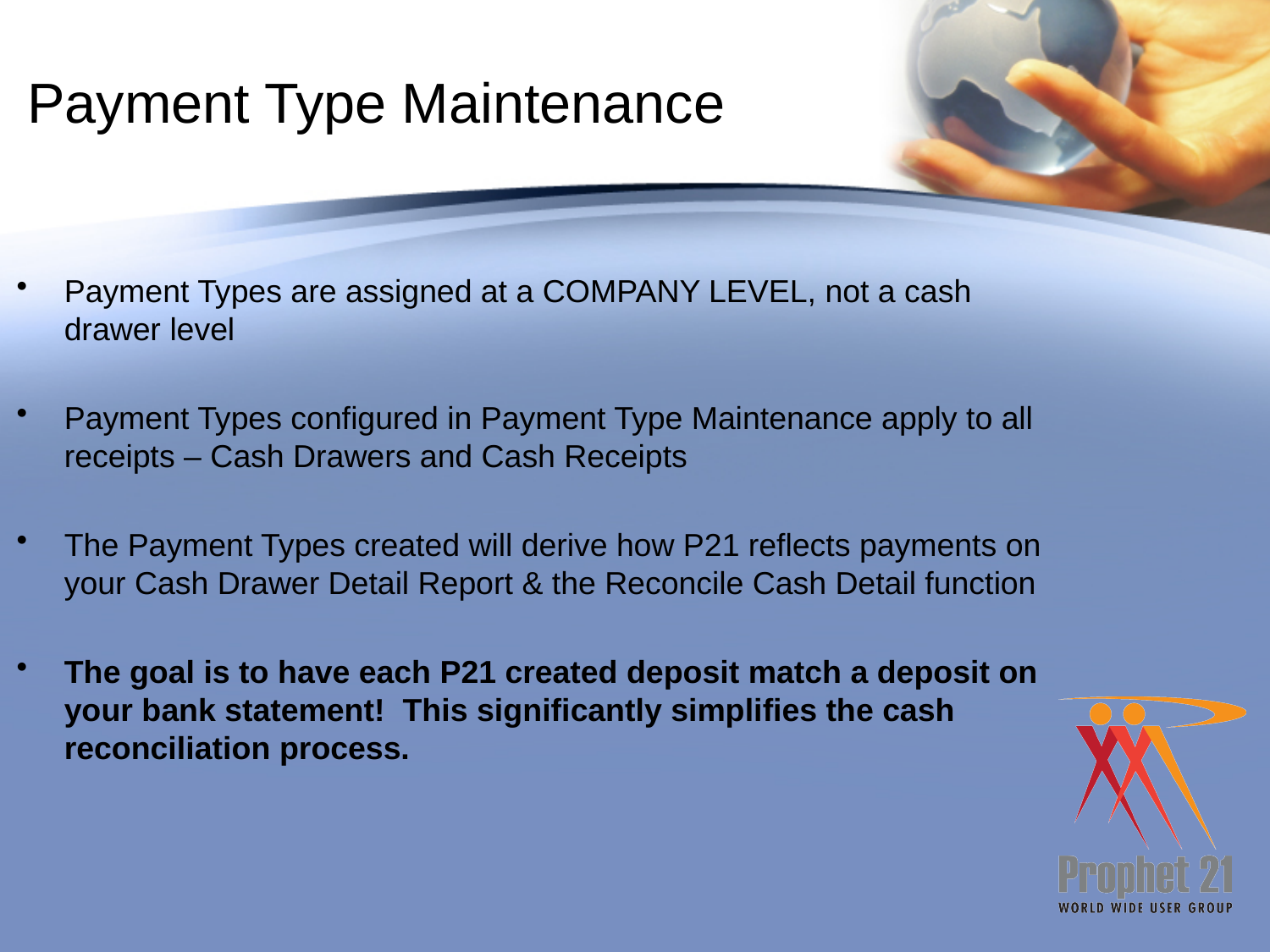

# Payment Type Maintenance
Payment Types are assigned at a COMPANY LEVEL, not a cash drawer level

Payment Types configured in Payment Type Maintenance apply to all receipts – Cash Drawers and Cash Receipts

The Payment Types created will derive how P21 reflects payments on your Cash Drawer Detail Report & the Reconcile Cash Detail function

The goal is to have each P21 created deposit match a deposit on your bank statement!  This significantly simplifies the cash reconciliation process.